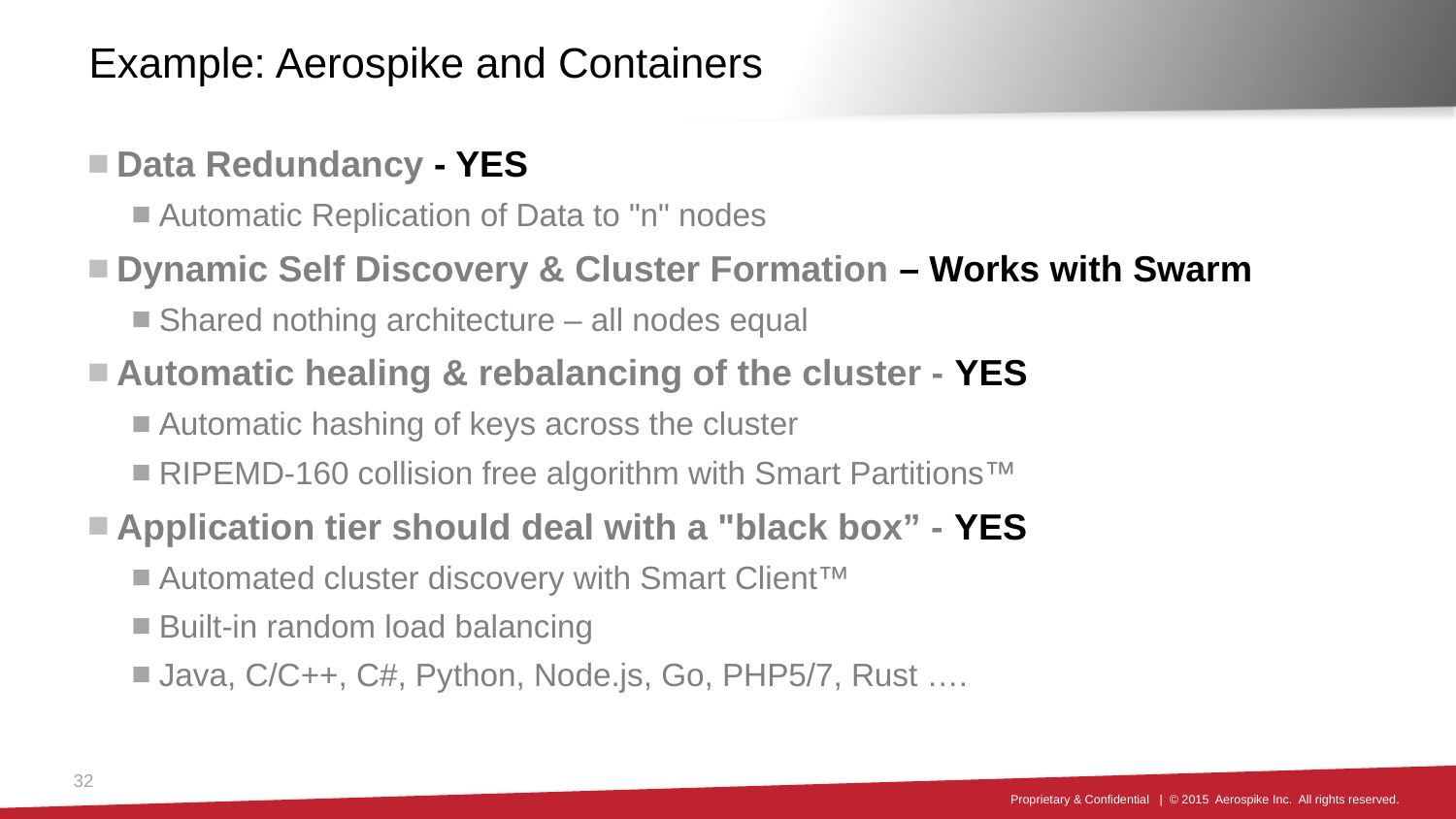

# Example: Aerospike and Containers
Data Redundancy - YES
Automatic Replication of Data to "n" nodes
Dynamic Self Discovery & Cluster Formation – Works with Swarm
Shared nothing architecture – all nodes equal
Automatic healing & rebalancing of the cluster - YES
Automatic hashing of keys across the cluster
RIPEMD-160 collision free algorithm with Smart Partitions™
Application tier should deal with a "black box” - YES
Automated cluster discovery with Smart Client™
Built-in random load balancing
Java, C/C++, C#, Python, Node.js, Go, PHP5/7, Rust ….